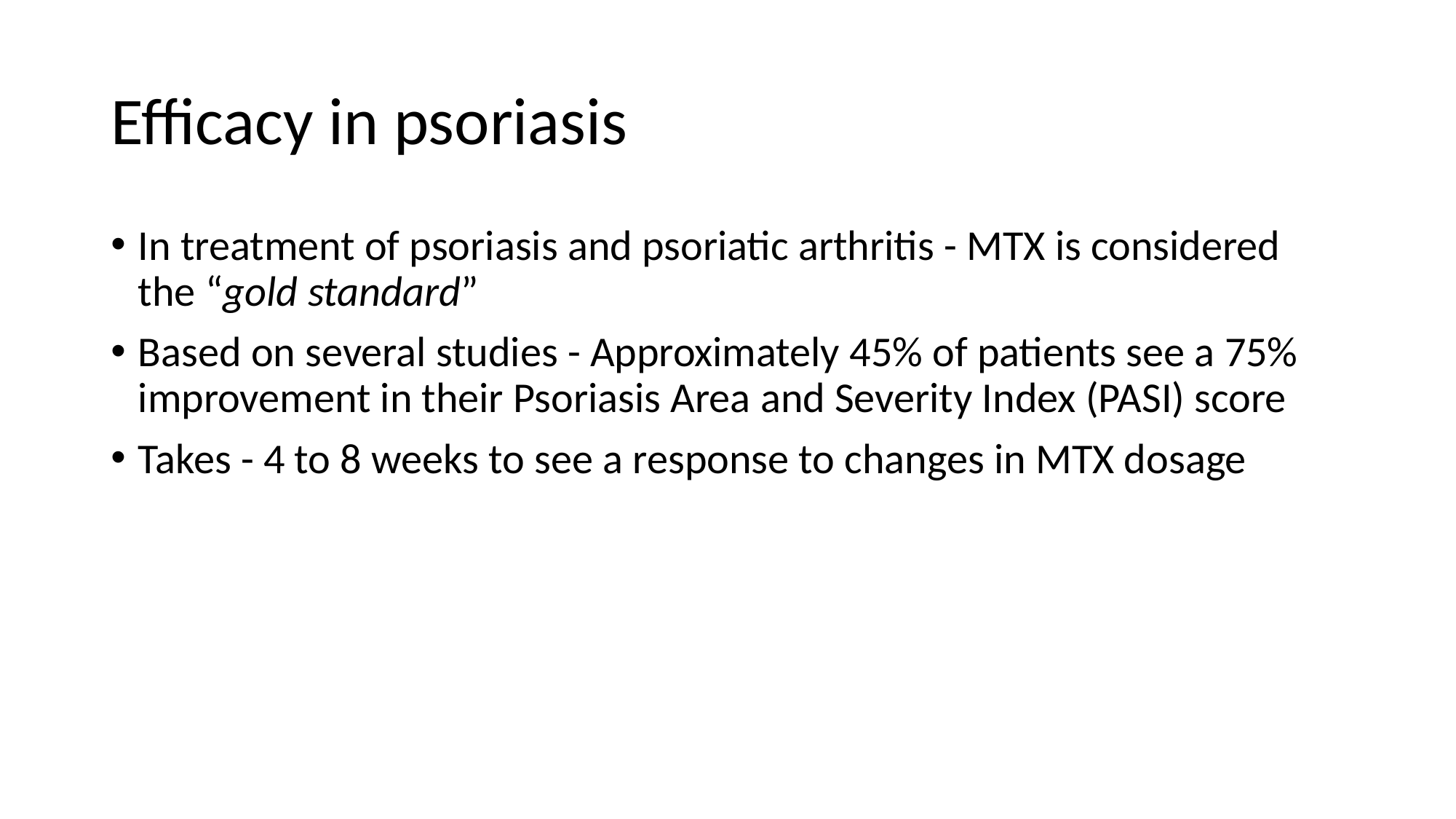

# Efficacy in psoriasis
In treatment of psoriasis and psoriatic arthritis - MTX is considered the “gold standard”
Based on several studies - Approximately 45% of patients see a 75% improvement in their Psoriasis Area and Severity Index (PASI) score
Takes - 4 to 8 weeks to see a response to changes in MTX dosage